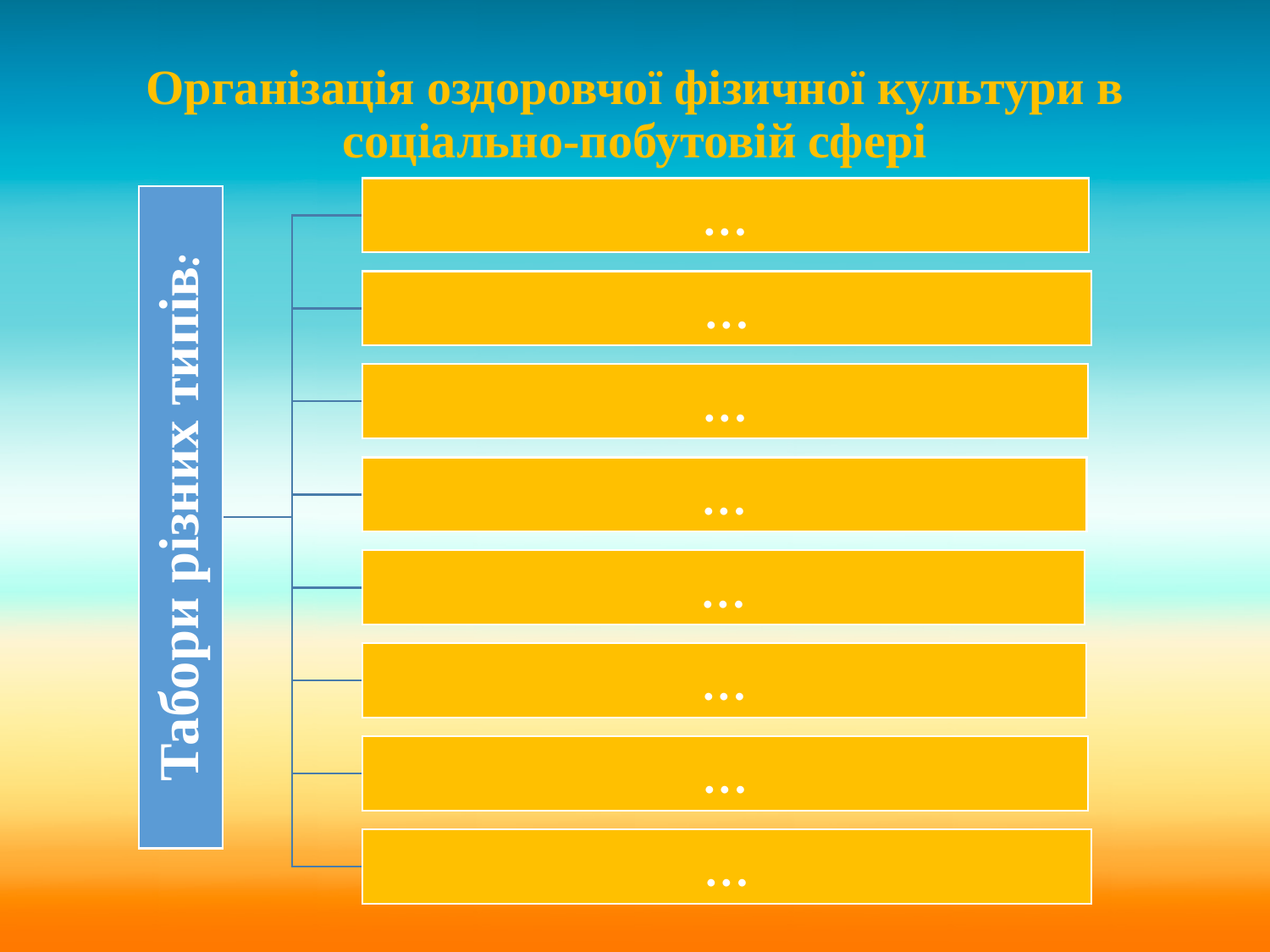

# Організація оздоровчої фізичної культури в соціально-побутовій сфері

Табори різних типів:
…
…
…
…
…
…
…
…